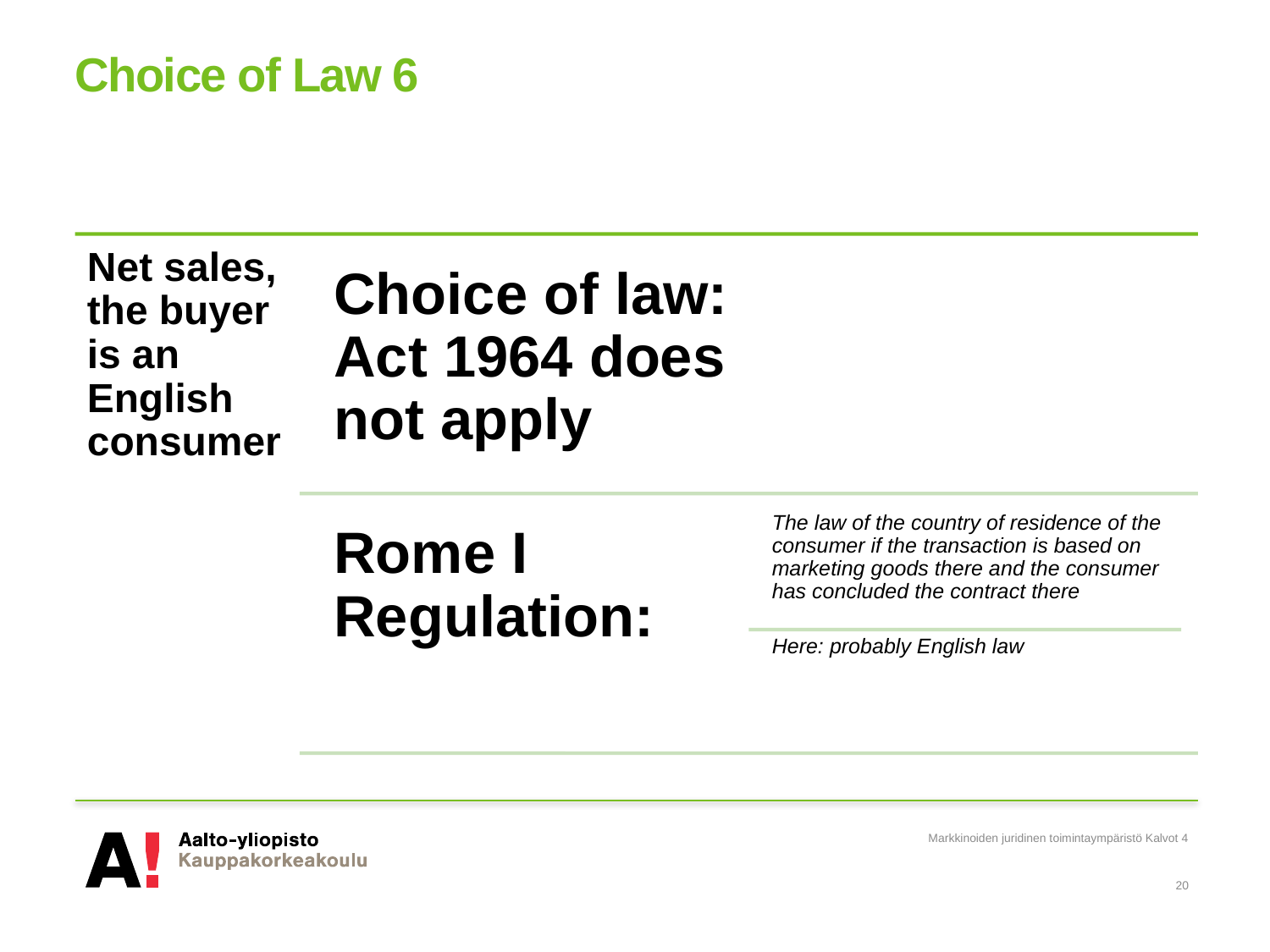

# Choice of Law 6
Net sales, the buyer is an English consumer
Choice of law: Act 1964 does not apply
Rome I Regulation:
The law of the country of residence of the consumer if the transaction is based on marketing goods there and the consumer has concluded the contract there
Here: probably English law
Markkinoiden juridinen toimintaympäristö Kalvot 4
20